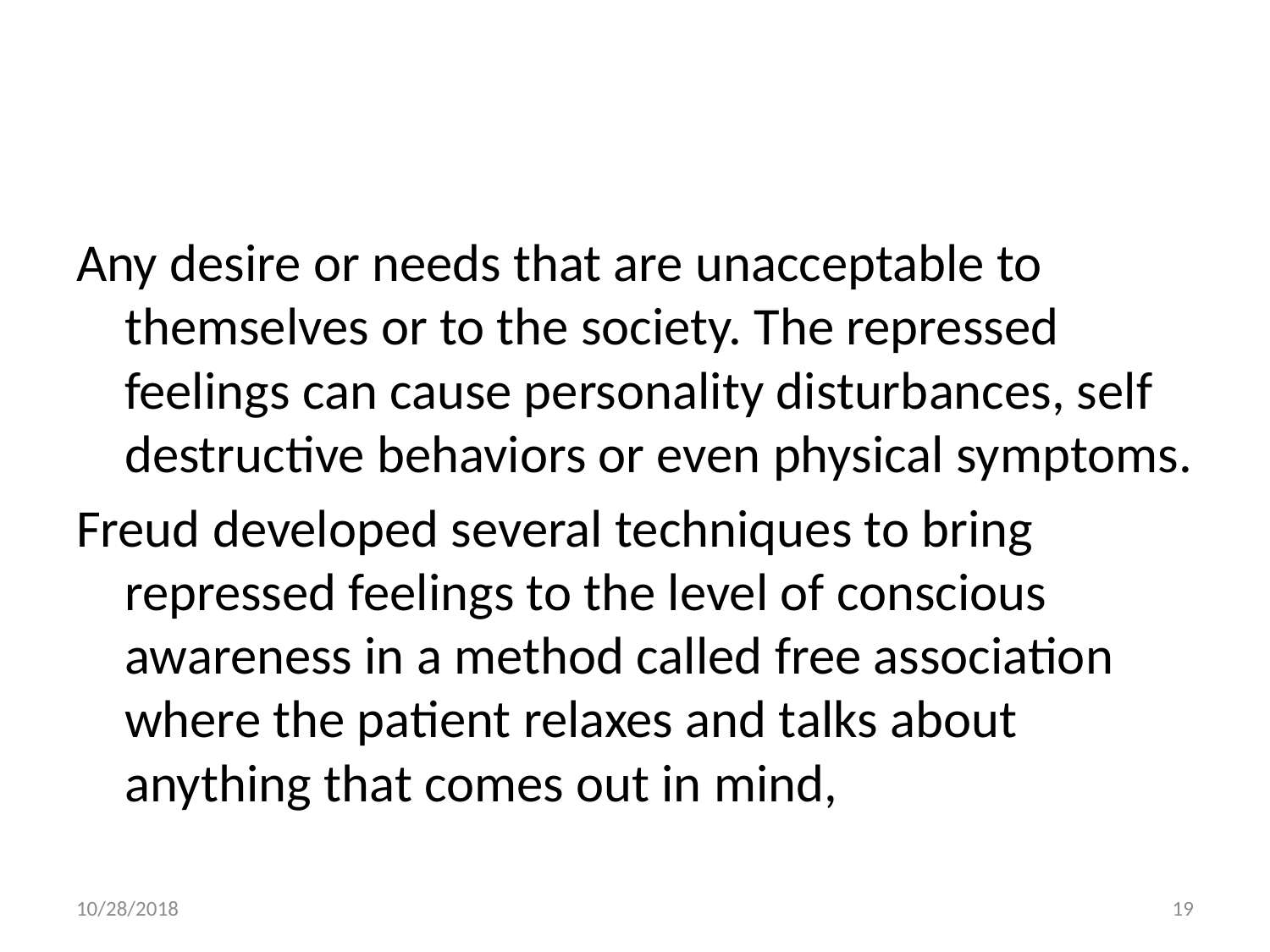

#
Any desire or needs that are unacceptable to themselves or to the society. The repressed feelings can cause personality disturbances, self destructive behaviors or even physical symptoms.
Freud developed several techniques to bring repressed feelings to the level of conscious awareness in a method called free association where the patient relaxes and talks about anything that comes out in mind,
10/28/2018
19